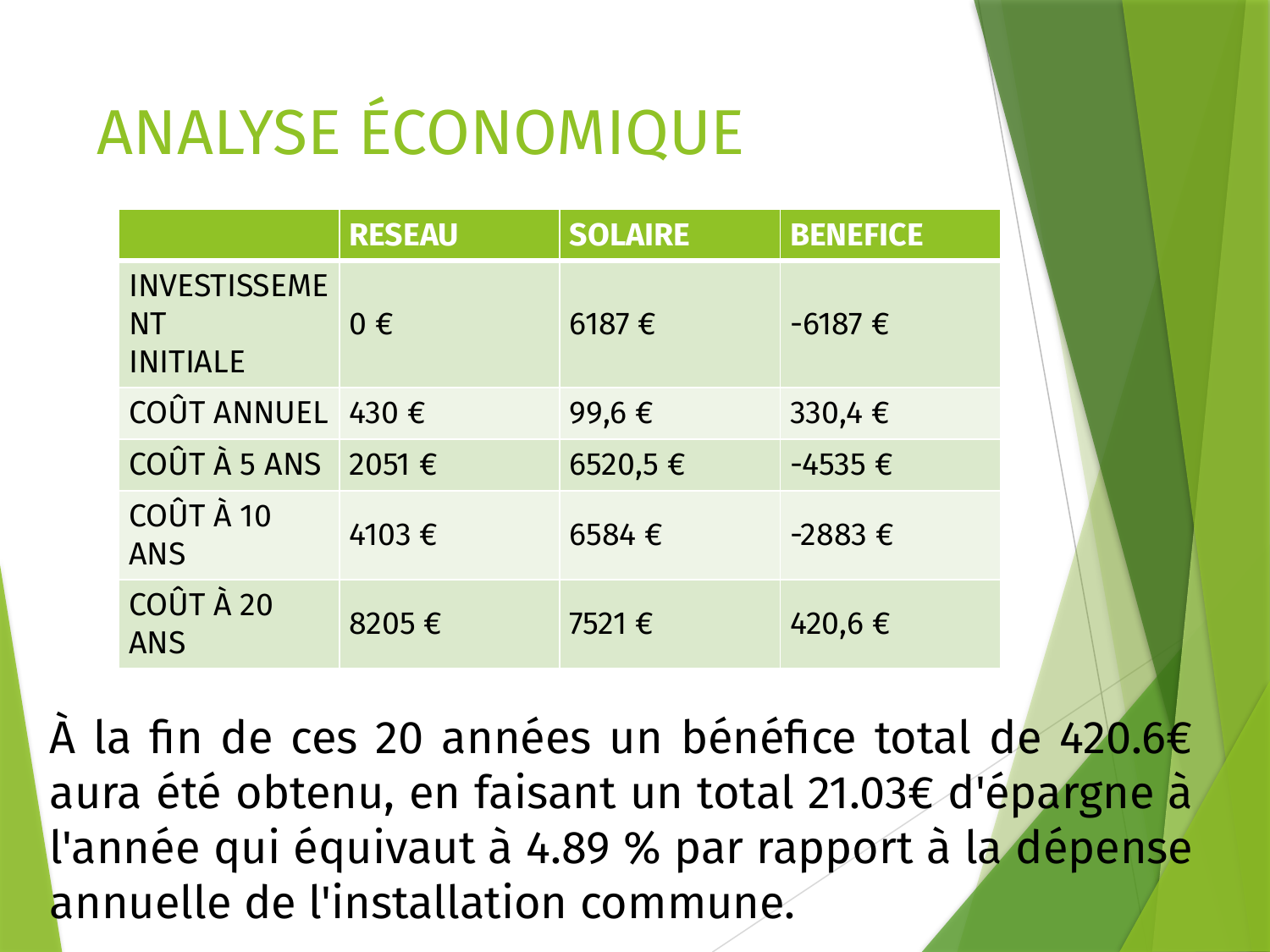

# ANALYSE ÉCONOMIQUE
|  | RESEAU | SOLAIRE | BENEFICE |
| --- | --- | --- | --- |
| INVESTISSEMENT INITIALE | 0 € | 6187 € | -6187 € |
| COÛT ANNUEL | 430 € | 99,6 € | 330,4 € |
| COÛT À 5 ANS | 2051 € | 6520,5 € | -4535 € |
| COÛT À 10 ANS | 4103 € | 6584 € | -2883 € |
| COÛT À 20 ANS | 8205 € | 7521 € | 420,6 € |
À la fin de ces 20 années un bénéfice total de 420.6€ aura été obtenu, en faisant un total 21.03€ d'épargne à l'année qui équivaut à 4.89 % par rapport à la dépense annuelle de l'installation commune.